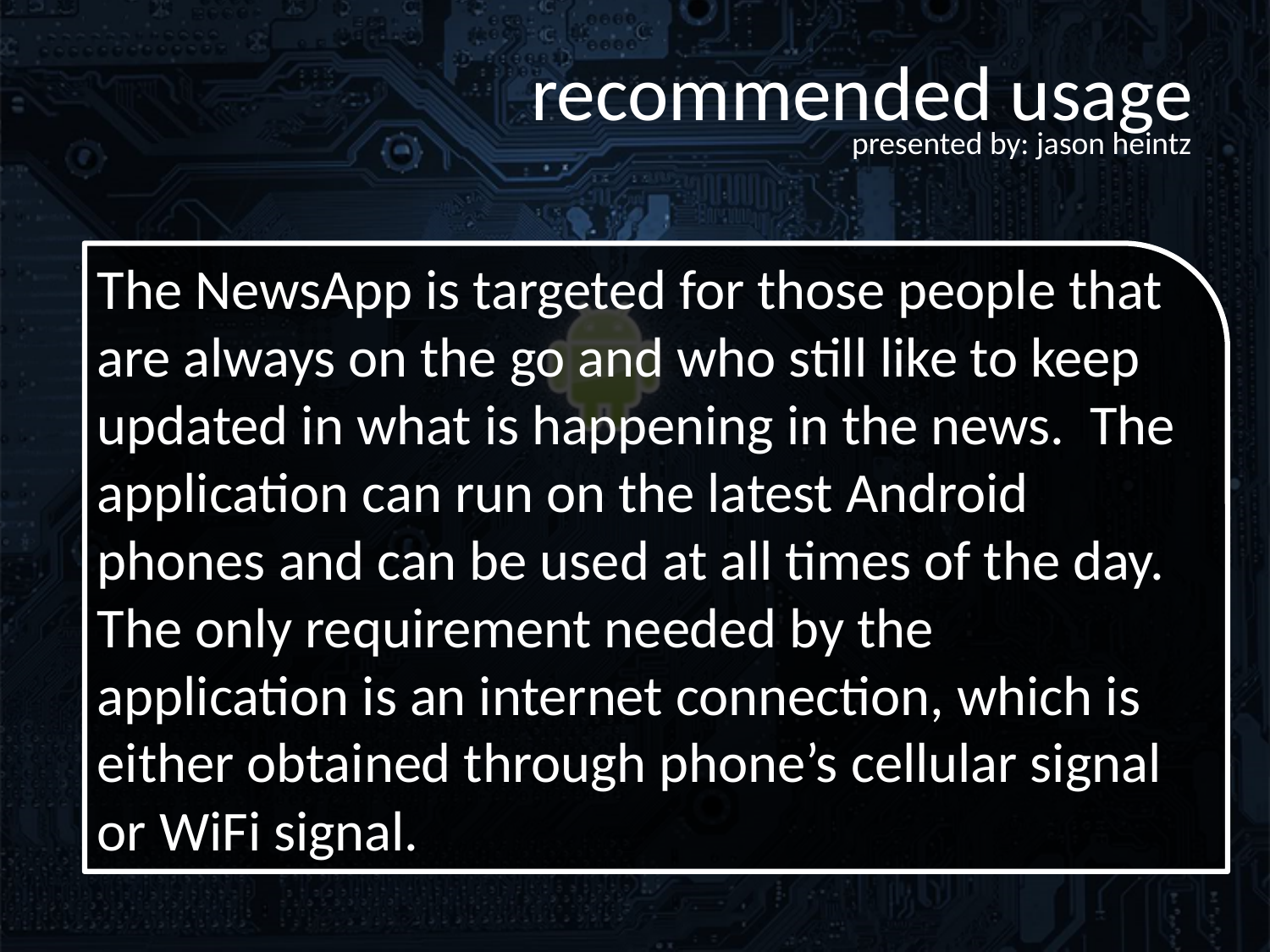

# recommended usage
presented by: jason heintz

The NewsApp is targeted for those people that are always on the go and who still like to keep updated in what is happening in the news.  The application can run on the latest Android phones and can be used at all times of the day.  The only requirement needed by the application is an internet connection, which is either obtained through phone’s cellular signal or WiFi signal.